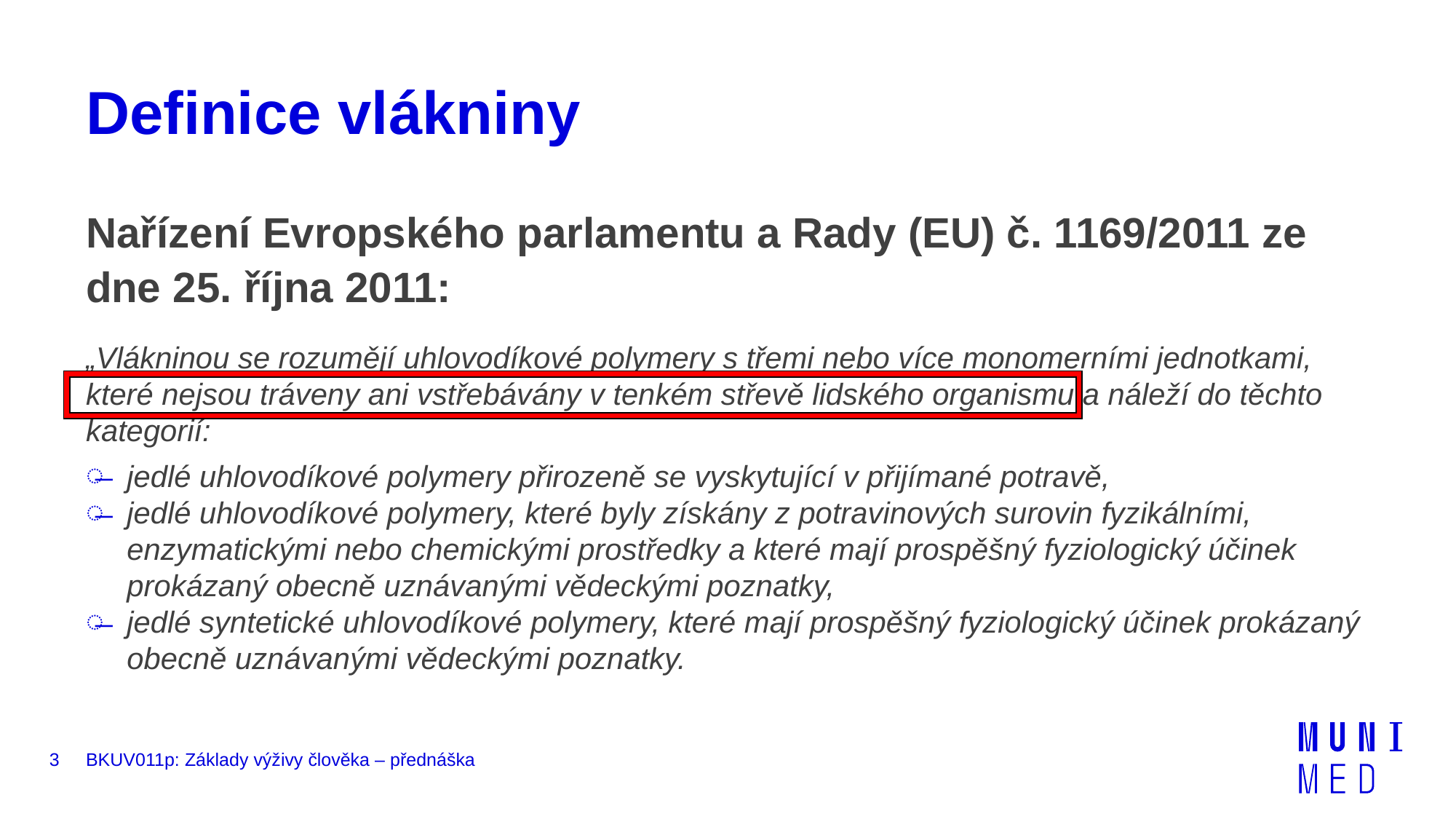

# Definice vlákniny
Nařízení Evropského parlamentu a Rady (EU) č. 1169/2011 ze dne 25. října 2011:
„Vlákninou se rozumějí uhlovodíkové polymery s třemi nebo více monomerními jednotkami, které nejsou tráveny ani vstřebávány v tenkém střevě lidského organismu a náleží do těchto kategorií:
jedlé uhlovodíkové polymery přirozeně se vyskytující v přijímané potravě,
jedlé uhlovodíkové polymery, které byly získány z potravinových surovin fyzikálními, enzymatickými nebo chemickými prostředky a které mají prospěšný fyziologický účinek prokázaný obecně uznávanými vědeckými poznatky,
jedlé syntetické uhlovodíkové polymery, které mají prospěšný fyziologický účinek prokázaný obecně uznávanými vědeckými poznatky.

3
BKUV011p: Základy výživy člověka – přednáška